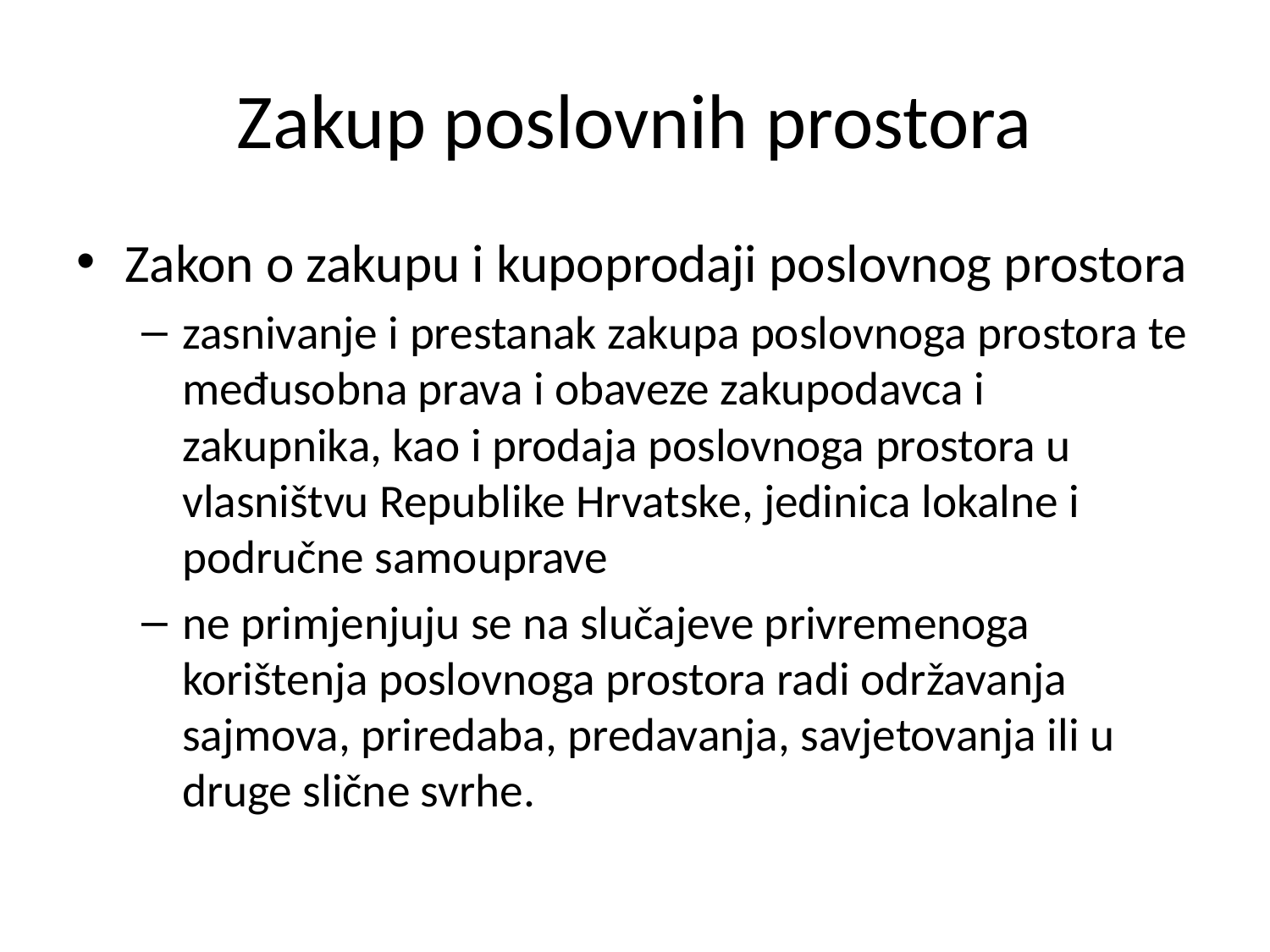

# Zakup poslovnih prostora
Zakon o zakupu i kupoprodaji poslovnog prostora
zasnivanje i prestanak zakupa poslovnoga prostora te međusobna prava i obaveze zakupodavca i zakupnika, kao i prodaja poslovnoga prostora u vlasništvu Republike Hrvatske, jedinica lokalne i područne samouprave
ne primjenjuju se na slučajeve privremenoga korištenja poslovnoga prostora radi održavanja sajmova, priredaba, predavanja, savjetovanja ili u druge slične svrhe.